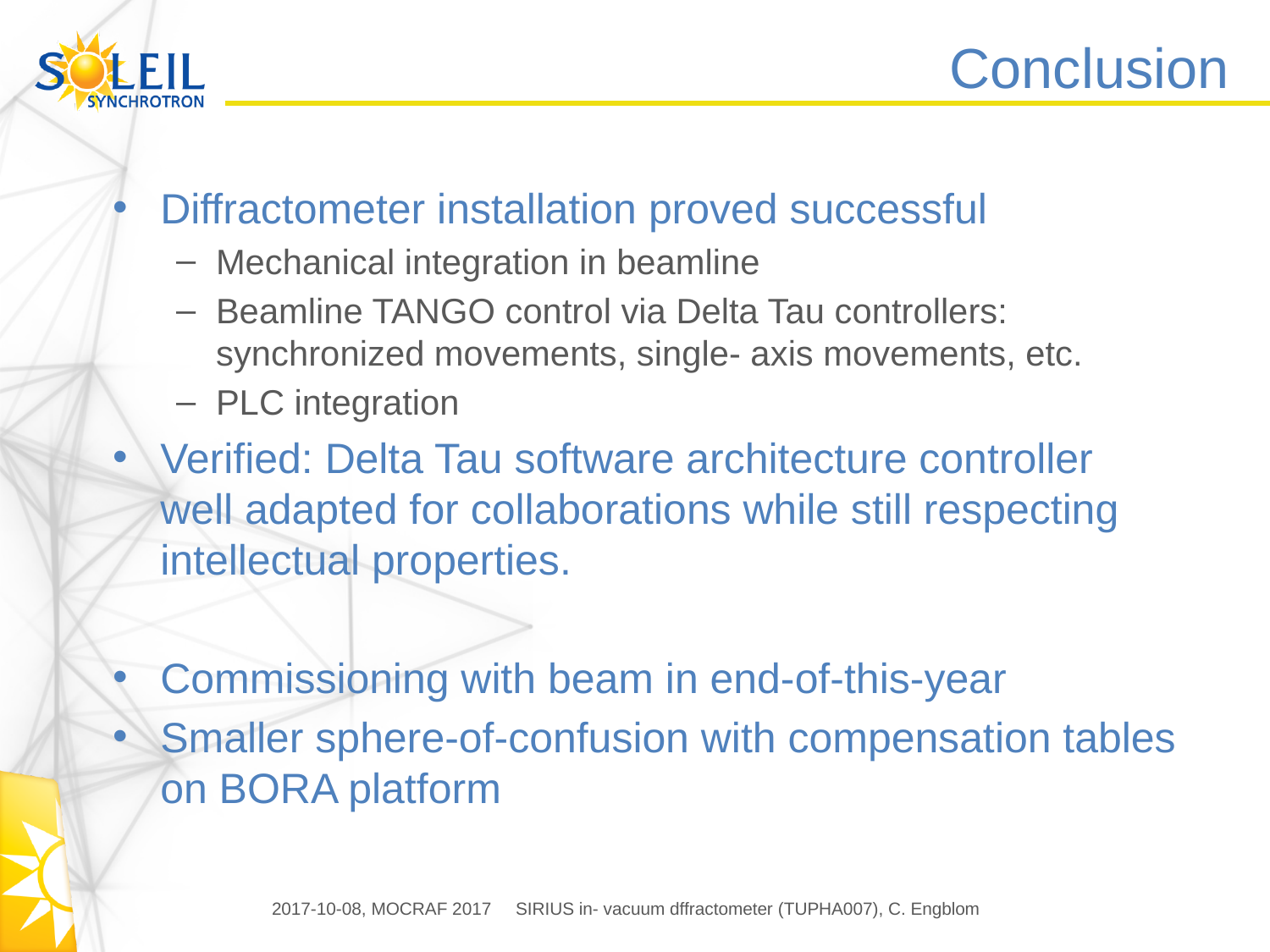

# Conclusion
Diffractometer installation proved successful
Mechanical integration in beamline
Beamline TANGO control via Delta Tau controllers: synchronized movements, single- axis movements, etc.
PLC integration
Verified: Delta Tau software architecture controller  well adapted for collaborations while still respecting intellectual properties.

Commissioning with beam in end-of-this-year
Smaller sphere-of-confusion with compensation tables on BORA platform

2017-10-08, MOCRAF 2017
SIRIUS in- vacuum dffractometer (TUPHA007), C. Engblom